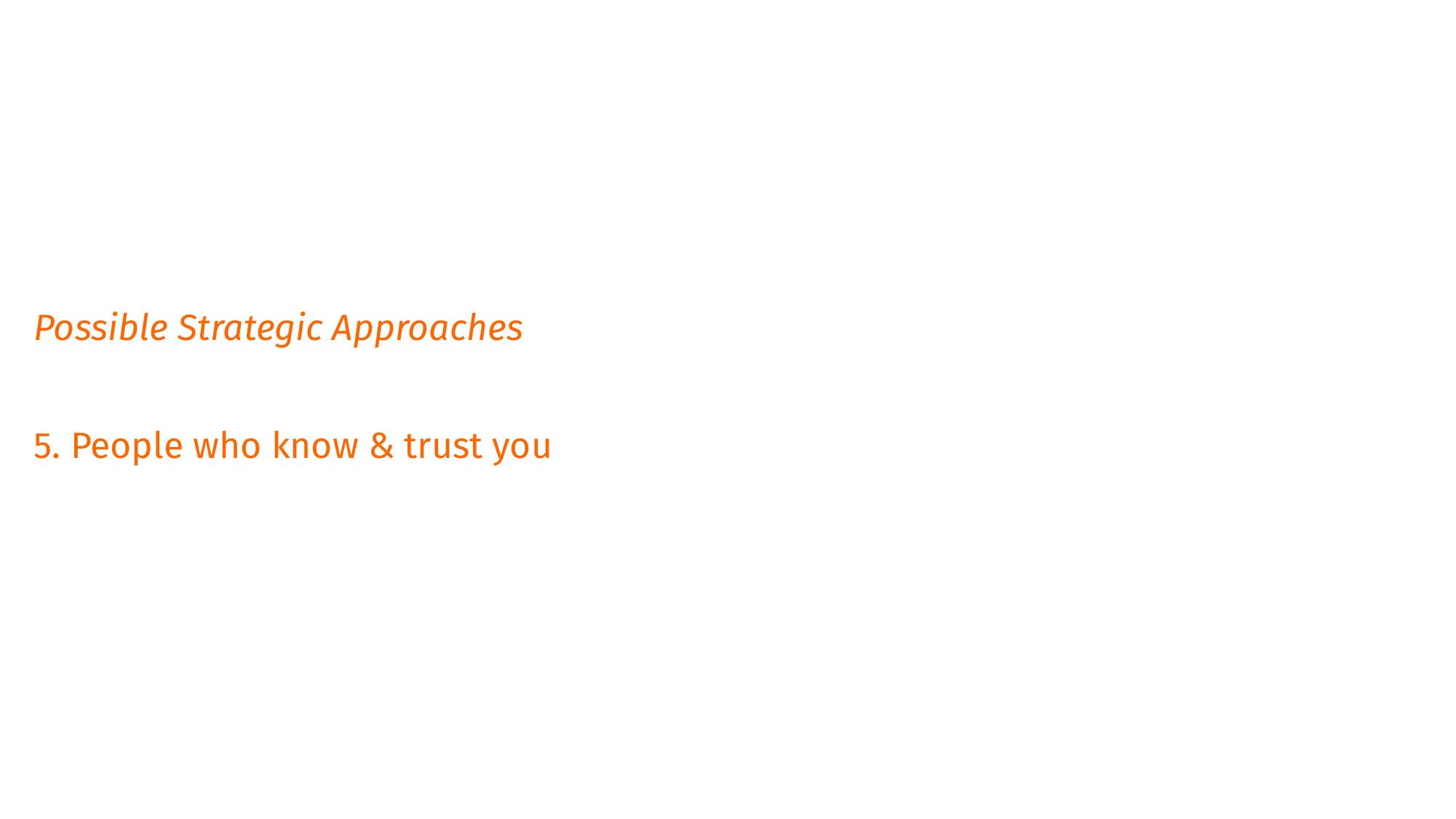

# Possible Strategic Approaches 5. People who know & trust you